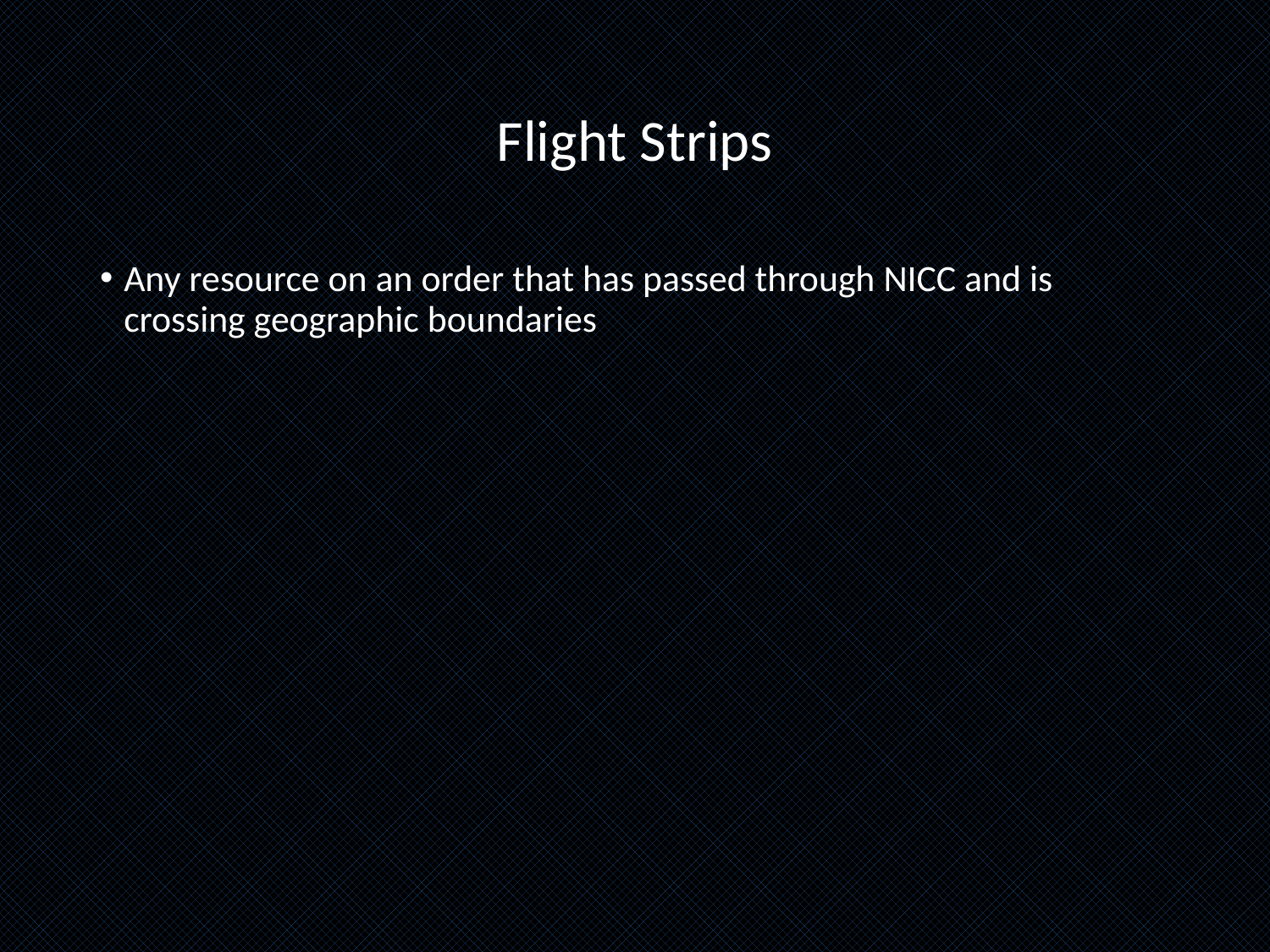

# Flight Strips
Any resource on an order that has passed through NICC and is crossing geographic boundaries